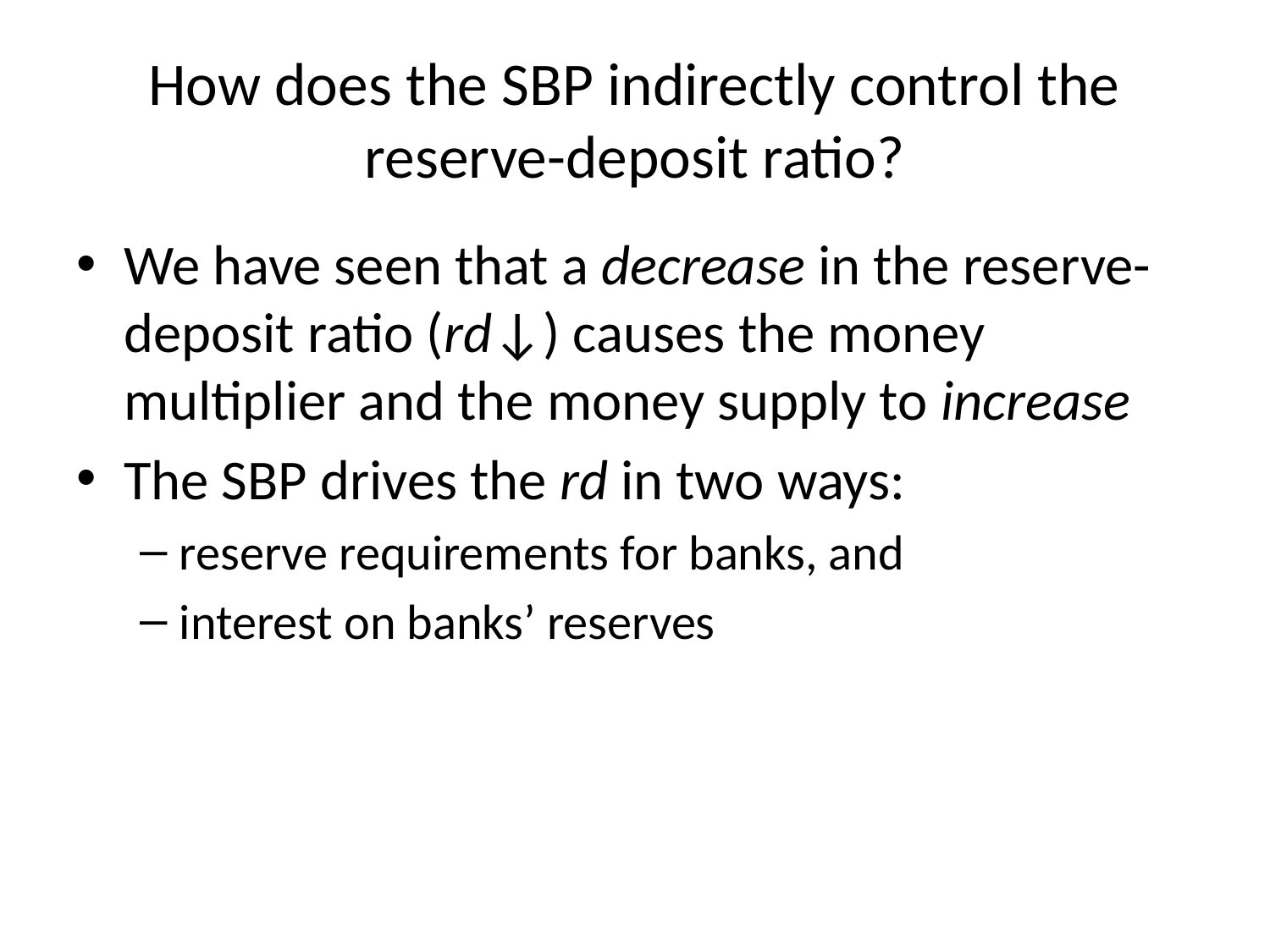

# How does the SBP indirectly control the reserve-deposit ratio?
We have seen that a decrease in the reserve-deposit ratio (rd↓) causes the money multiplier and the money supply to increase
The SBP drives the rd in two ways:
reserve requirements for banks, and
interest on banks’ reserves